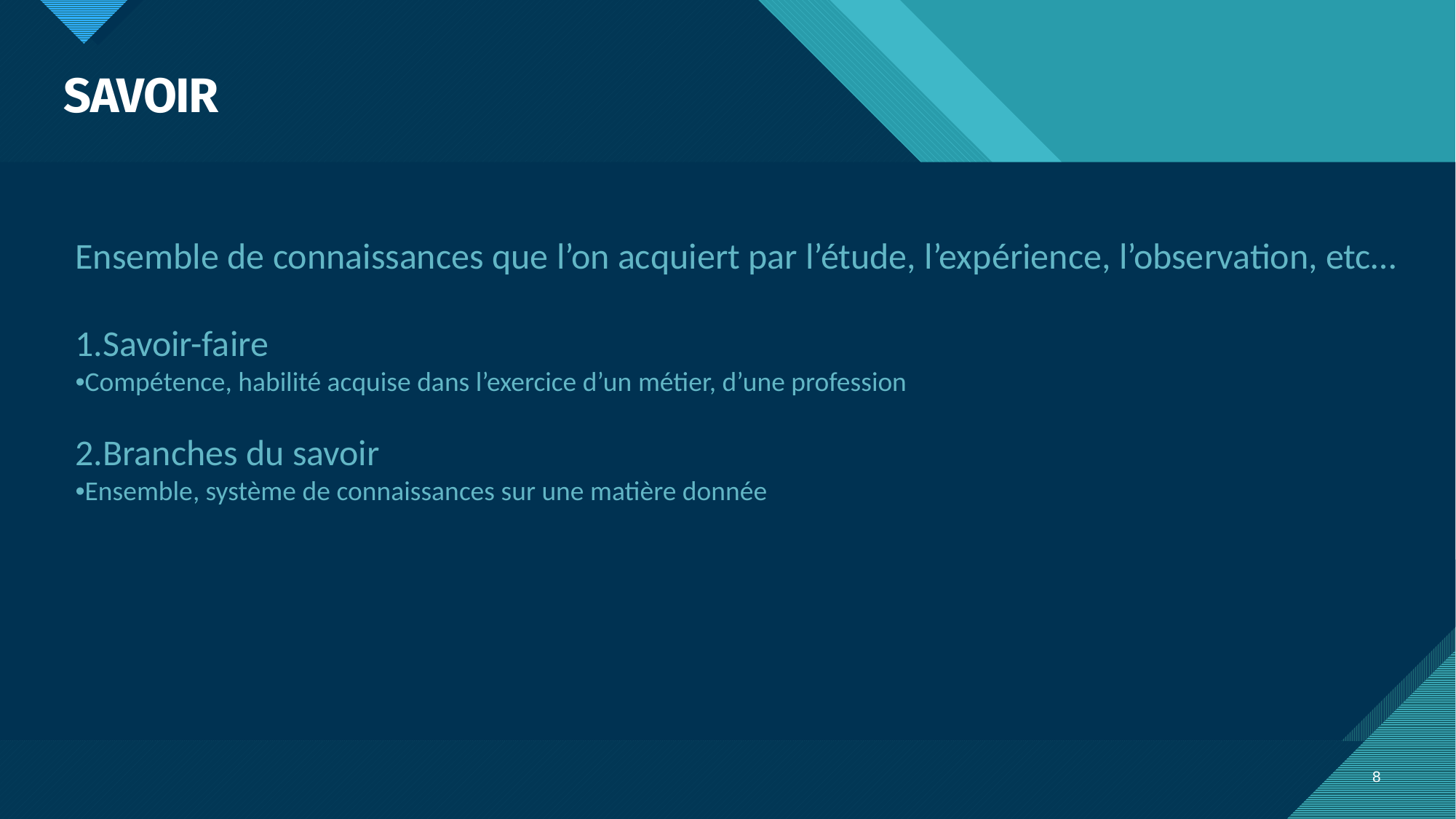

# SAVOIR
Ensemble de connaissances que l’on acquiert par l’étude, l’expérience, l’observation, etc…

1.Savoir-faire
•Compétence, habilité acquise dans l’exercice d’un métier, d’une profession

2.Branches du savoir
•Ensemble, système de connaissances sur une matière donnée
8